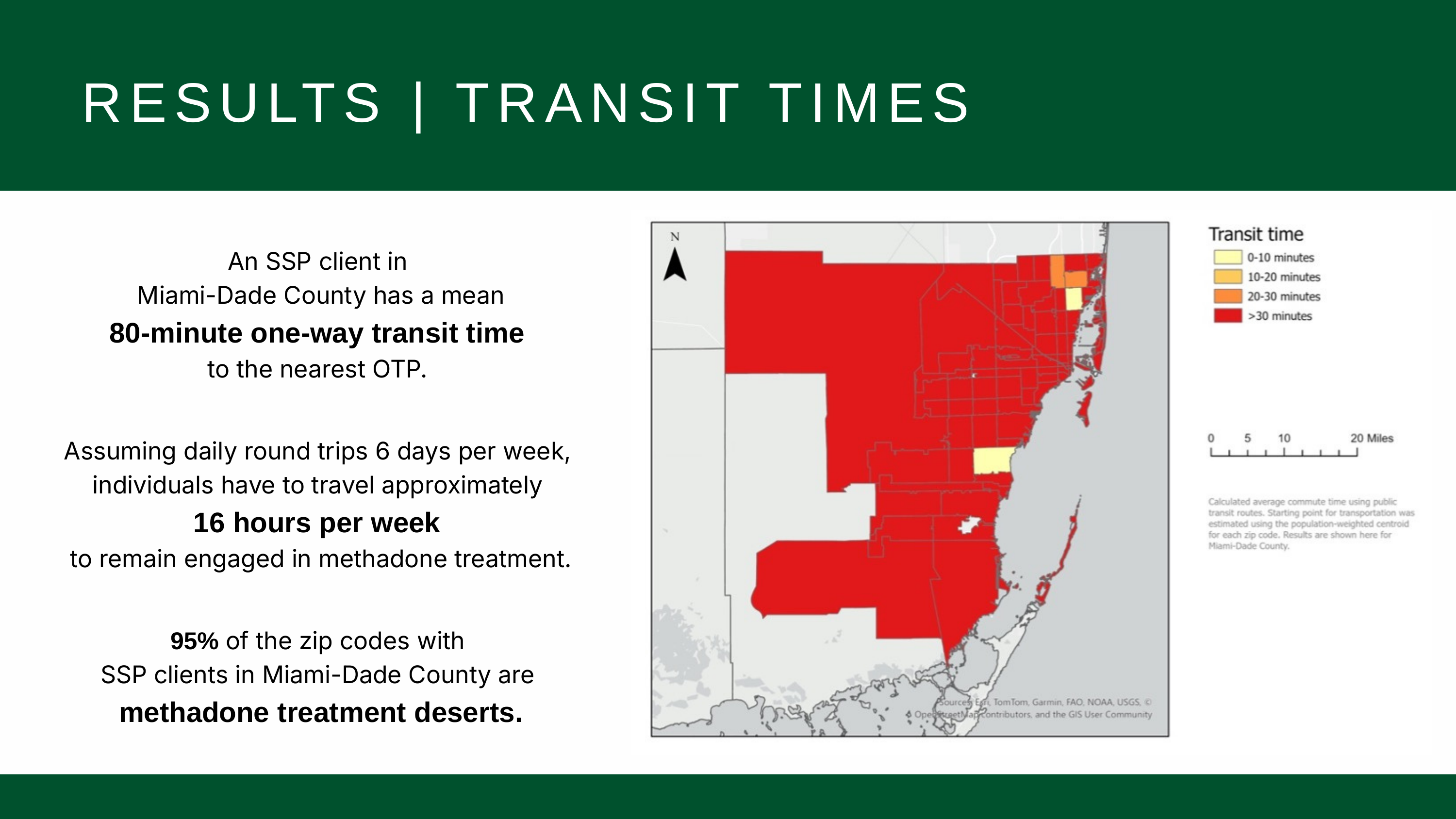

RESULTS | TRANSIT TIMES

An SSP client in
Miami-Dade County has a mean
80-minute one-way transit time
to the nearest OTP.

Assuming daily round trips 6 days per week,
individuals have to travel approximately
16 hours per week
to remain engaged in methadone treatment.

95% of the zip codes with
SSP clients in Miami-Dade County are
methadone treatment deserts.